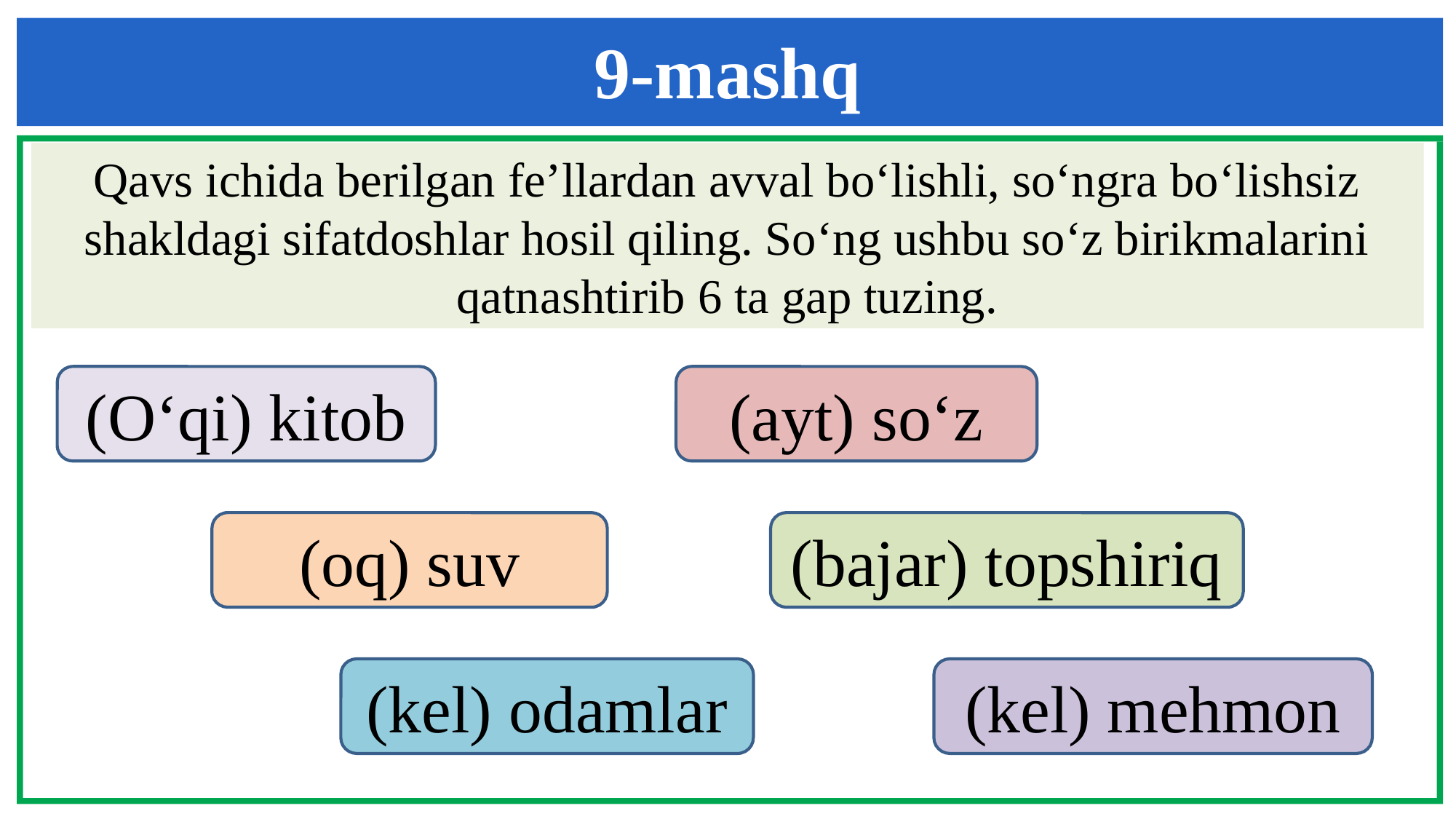

9-mashq
Qavs ichida berilgan fe’llardan avval bo‘lishli, so‘ngra bo‘lishsiz shakldagi sifatdoshlar hosil qiling. So‘ng ushbu so‘z birikmalarini qatnashtirib 6 ta gap tuzing.
(O‘qi) kitob
(ayt) so‘z
(oq) suv
(bajar) topshiriq
(kel) odamlar
(kel) mehmon